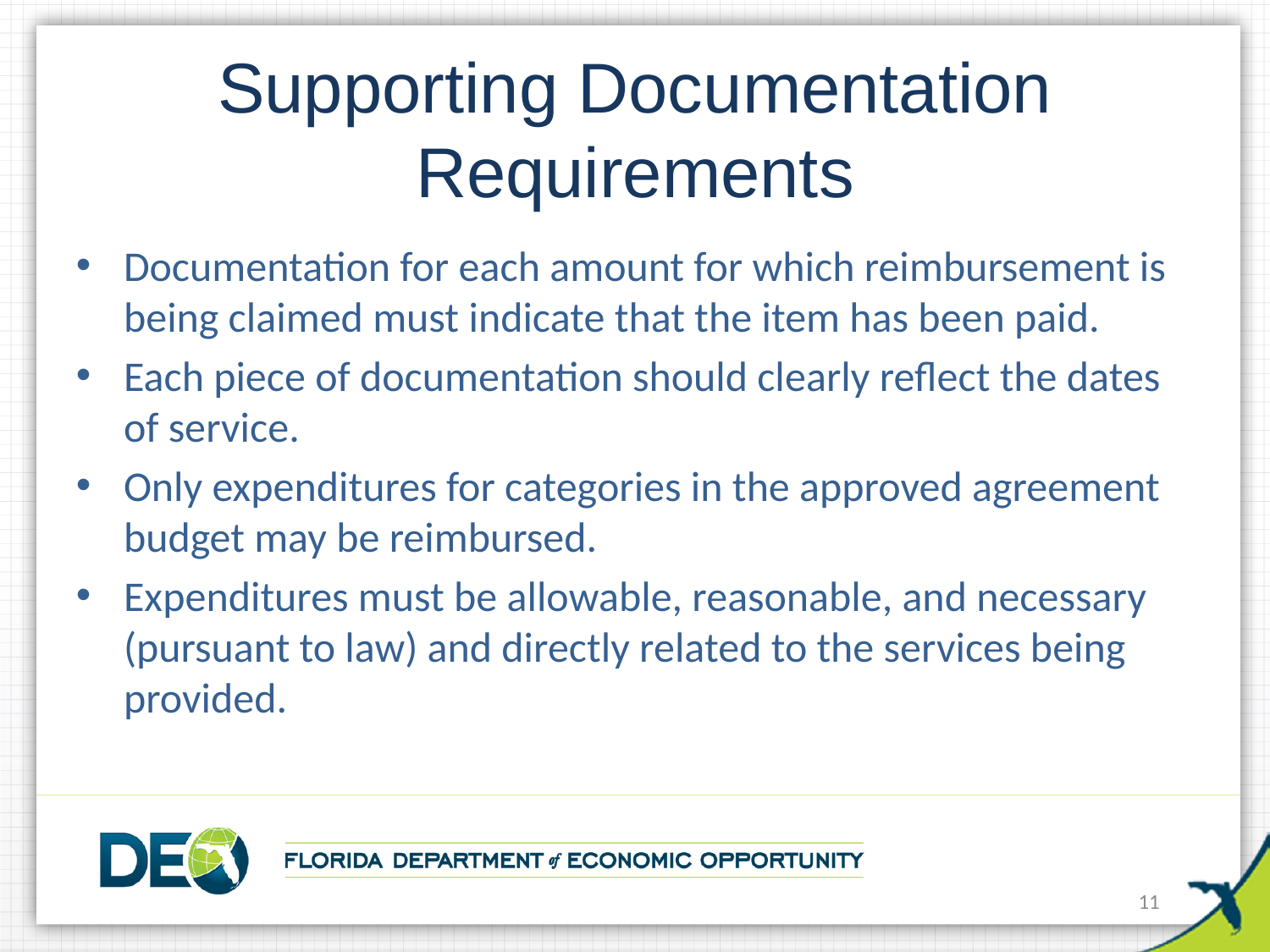

# Supporting Documentation Requirements
Documentation for each amount for which reimbursement is being claimed must indicate that the item has been paid.
Each piece of documentation should clearly reflect the dates of service.
Only expenditures for categories in the approved agreement budget may be reimbursed.
Expenditures must be allowable, reasonable, and necessary (pursuant to law) and directly related to the services being provided.

11